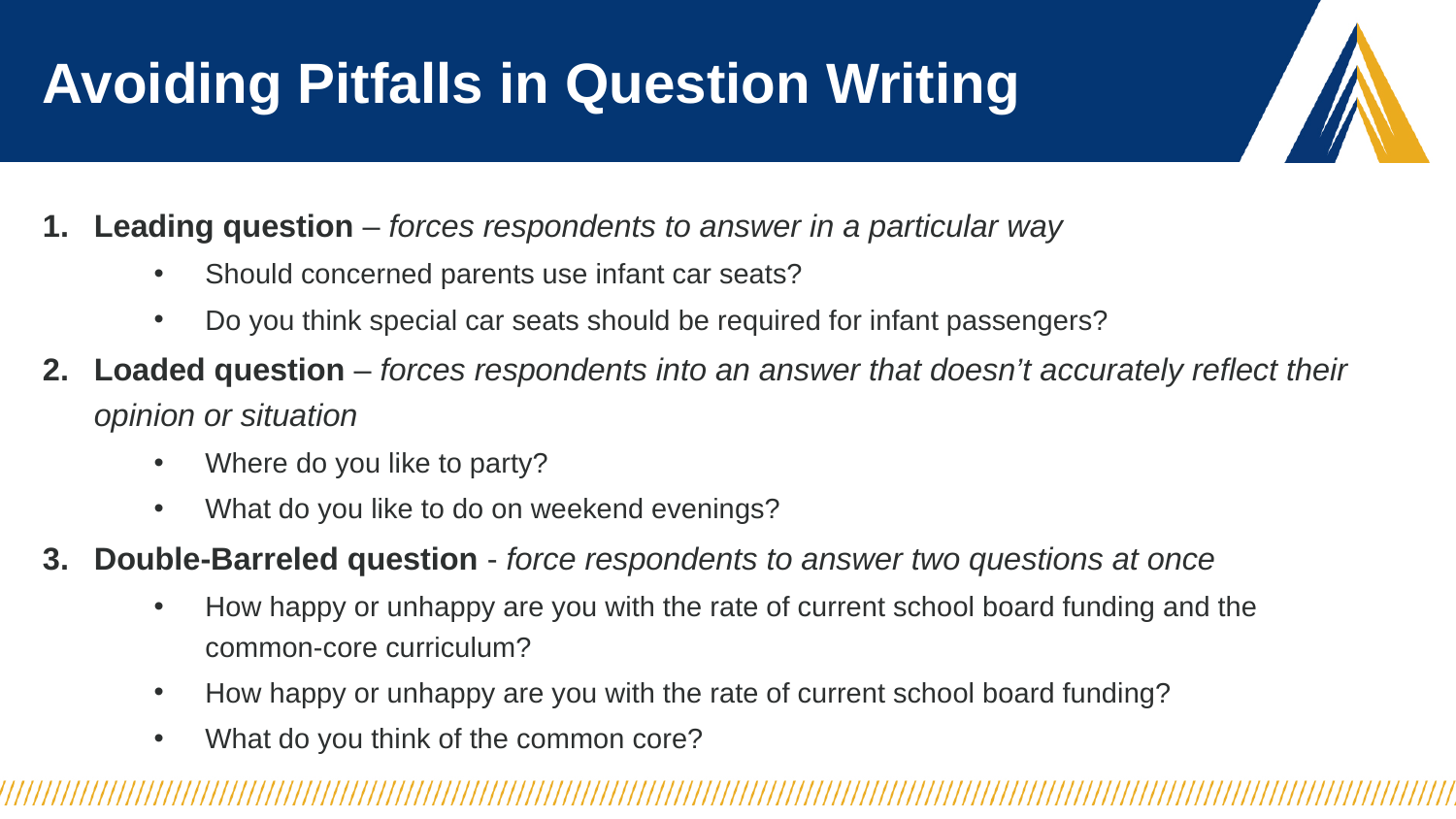

# Avoiding Pitfalls in Question Writing
Leading question – forces respondents to answer in a particular way
Should concerned parents use infant car seats?
Do you think special car seats should be required for infant passengers?
Loaded question – forces respondents into an answer that doesn’t accurately reflect their opinion or situation
Where do you like to party?
What do you like to do on weekend evenings?
Double-Barreled question - force respondents to answer two questions at once
How happy or unhappy are you with the rate of current school board funding and the common-core curriculum?
How happy or unhappy are you with the rate of current school board funding?
What do you think of the common core?